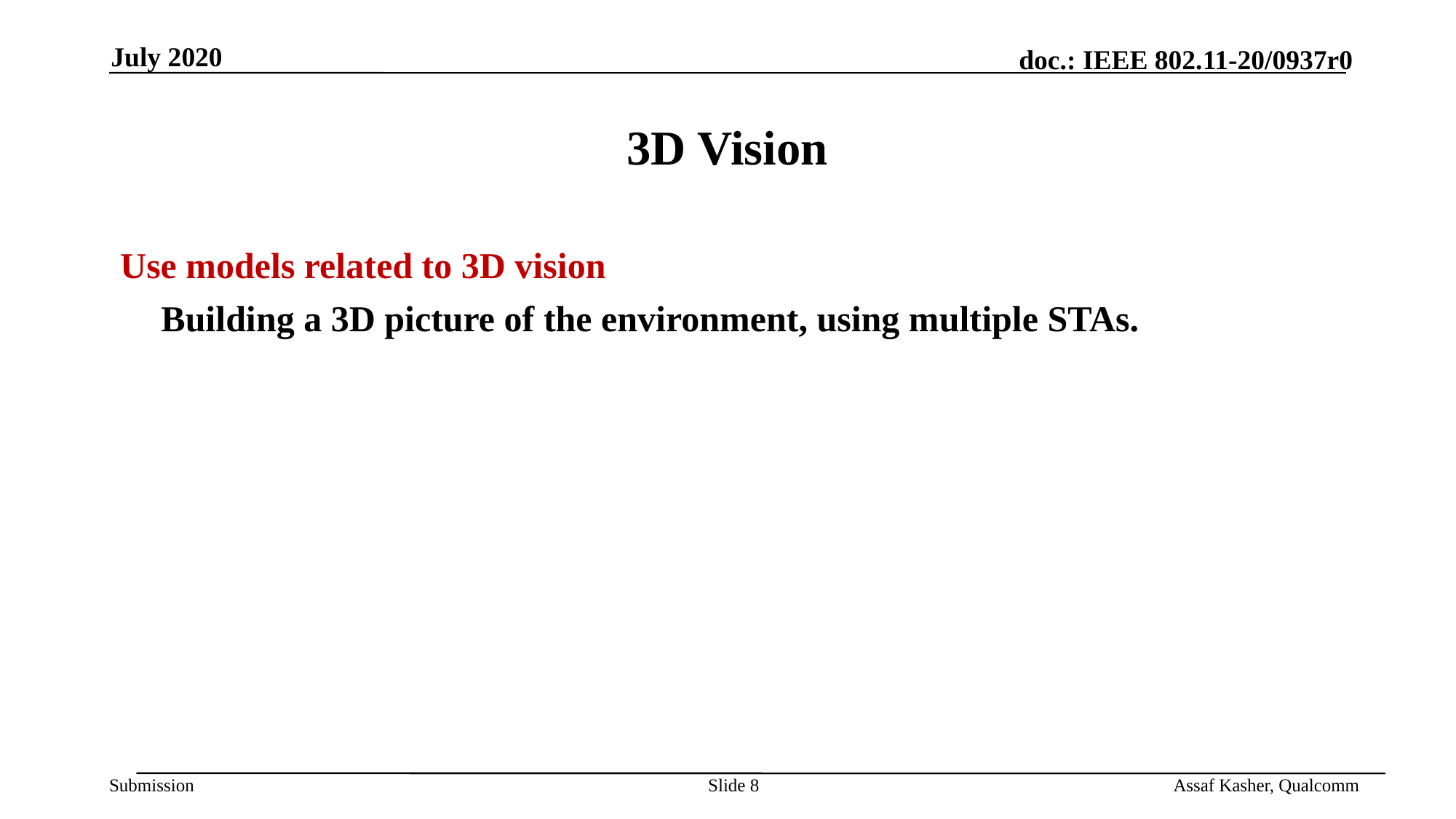

July 2020
# 3D Vision
Use models related to 3D vision
	Building a 3D picture of the environment, using multiple STAs.
Slide 8
Assaf Kasher, Qualcomm